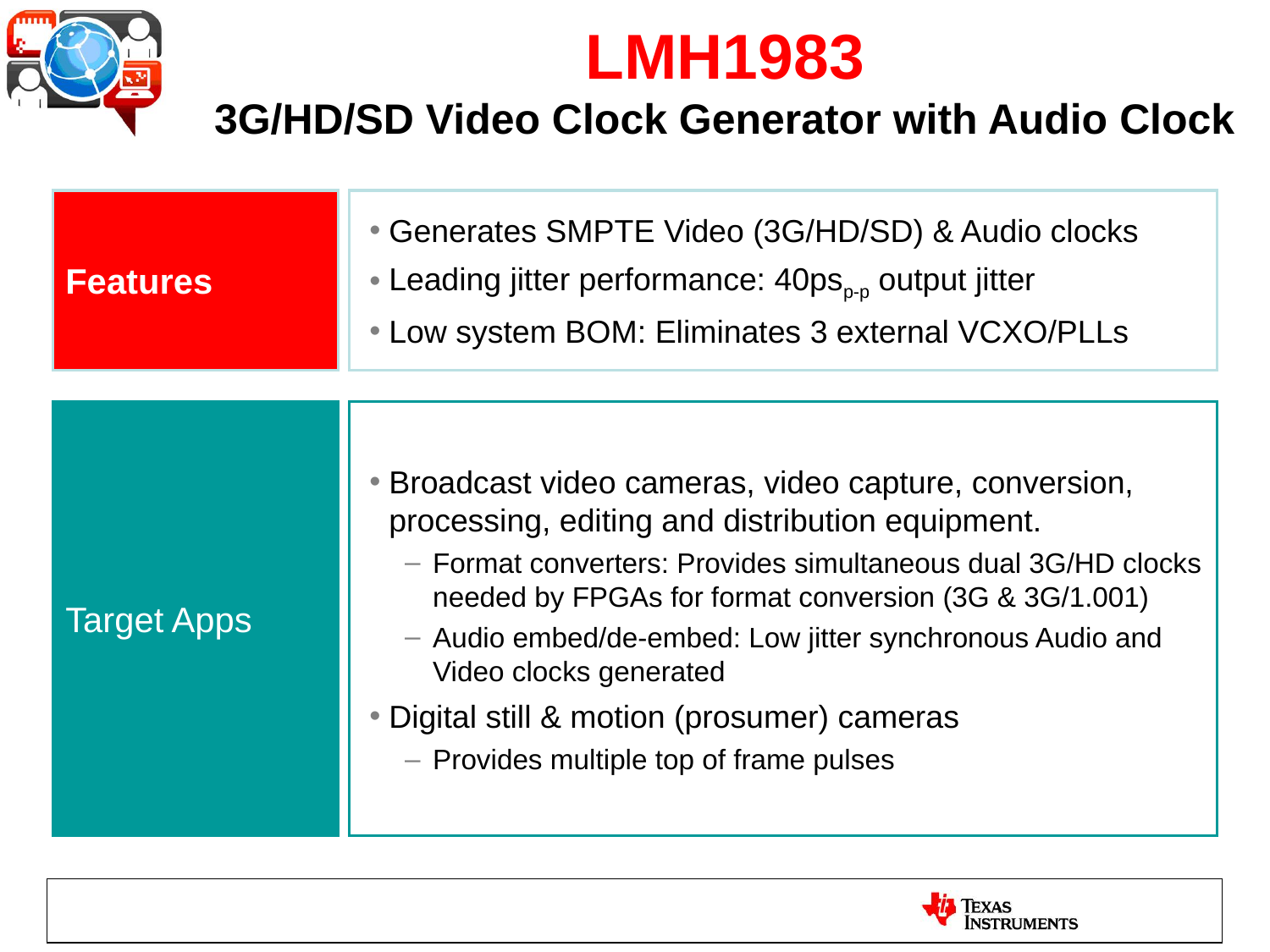

LMH1983
3G/HD/SD Video Clock Generator with Audio Clock
Features
Generates SMPTE Video (3G/HD/SD) & Audio clocks
Leading jitter performance: 40psp-p output jitter
Low system BOM: Eliminates 3 external VCXO/PLLs
Target Apps
Broadcast video cameras, video capture, conversion, processing, editing and distribution equipment.
Format converters: Provides simultaneous dual 3G/HD clocks needed by FPGAs for format conversion (3G & 3G/1.001)
Audio embed/de-embed: Low jitter synchronous Audio and Video clocks generated
Digital still & motion (prosumer) cameras
Provides multiple top of frame pulses